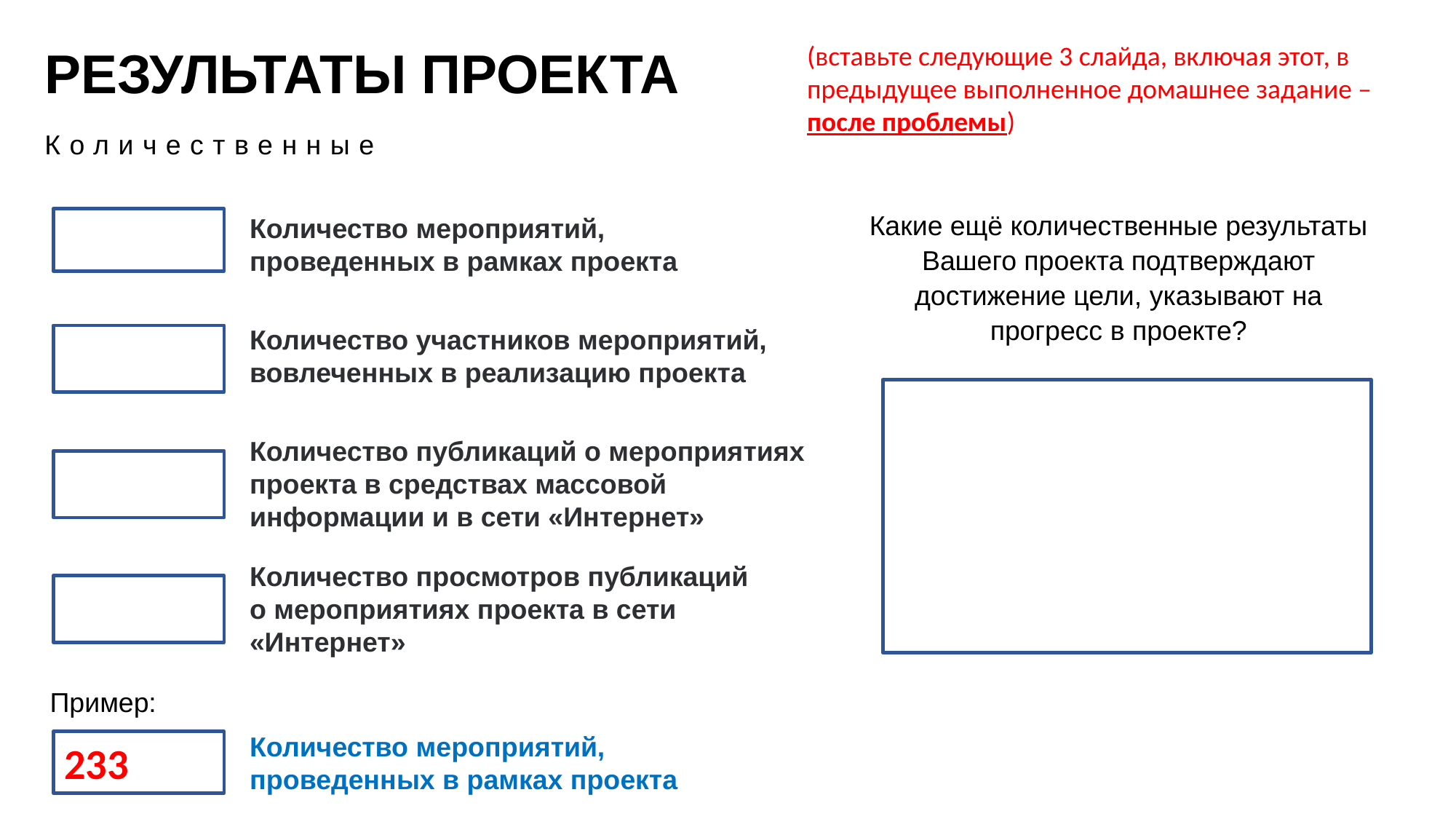

(вставьте следующие 3 слайда, включая этот, в предыдущее выполненное домашнее задание – после проблемы)
РЕЗУЛЬТАТЫ ПРОЕКТА
Количественные
Какие ещё количественные результаты Вашего проекта подтверждают достижение цели, указывают на прогресс в проекте?
Количество мероприятий, проведенных в рамках проекта

Количество участников мероприятий, вовлеченных в реализацию проекта

Количество публикаций о мероприятиях проекта в средствах массовой информации и в сети «Интернет»

Количество просмотров публикаций о мероприятиях проекта в сети «Интернет»

Пример:
Количество мероприятий, проведенных в рамках проекта
233